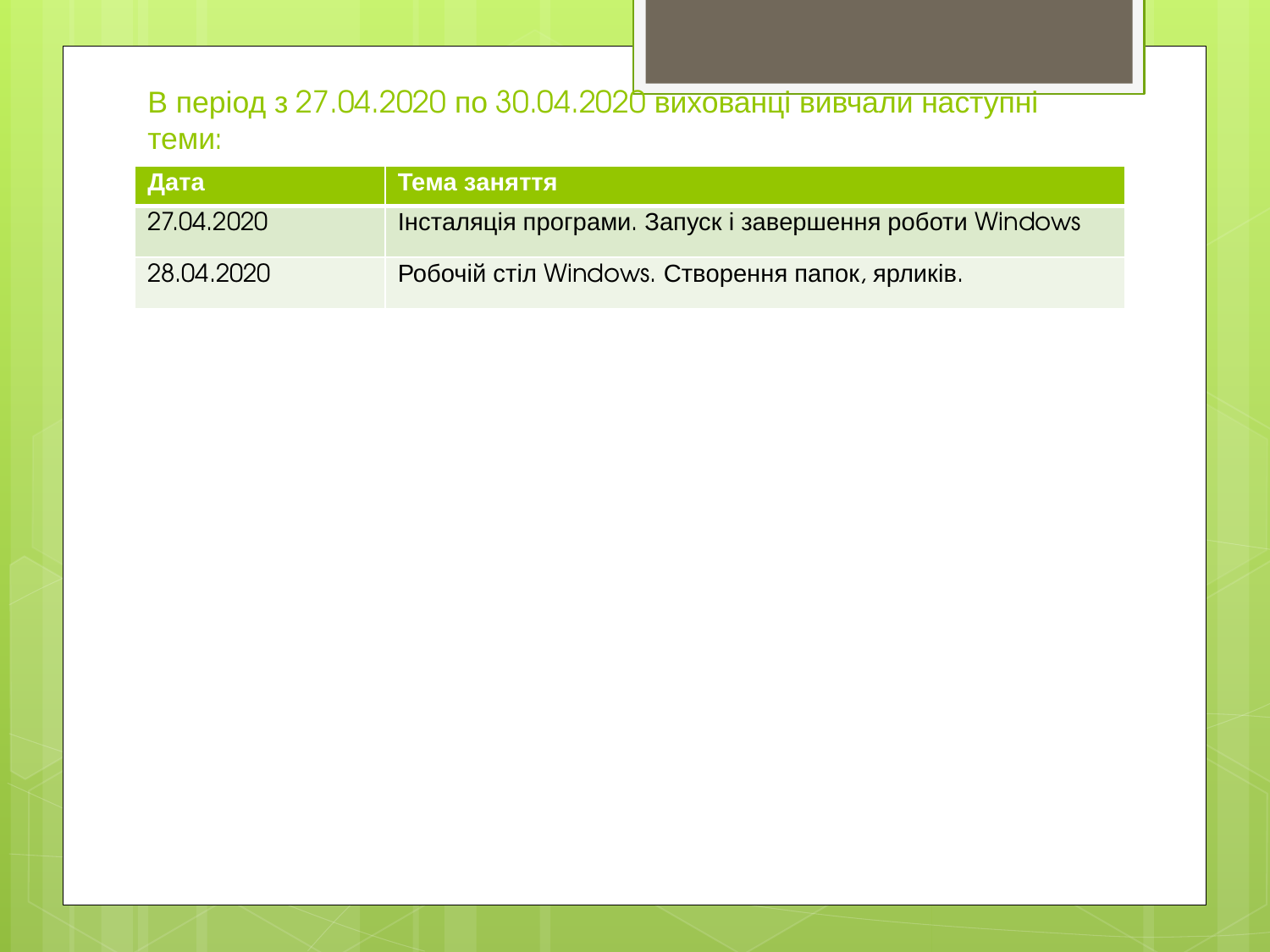

# В період з 27.04.2020 по 30.04.2020 вихованці вивчали наступні теми:
| Дата | Тема заняття |
| --- | --- |
| 27.04.2020 | Інсталяція програми. Запуск і завершення роботи Windows |
| 28.04.2020 | Робочій стіл Windows. Створення папок, ярликів. |